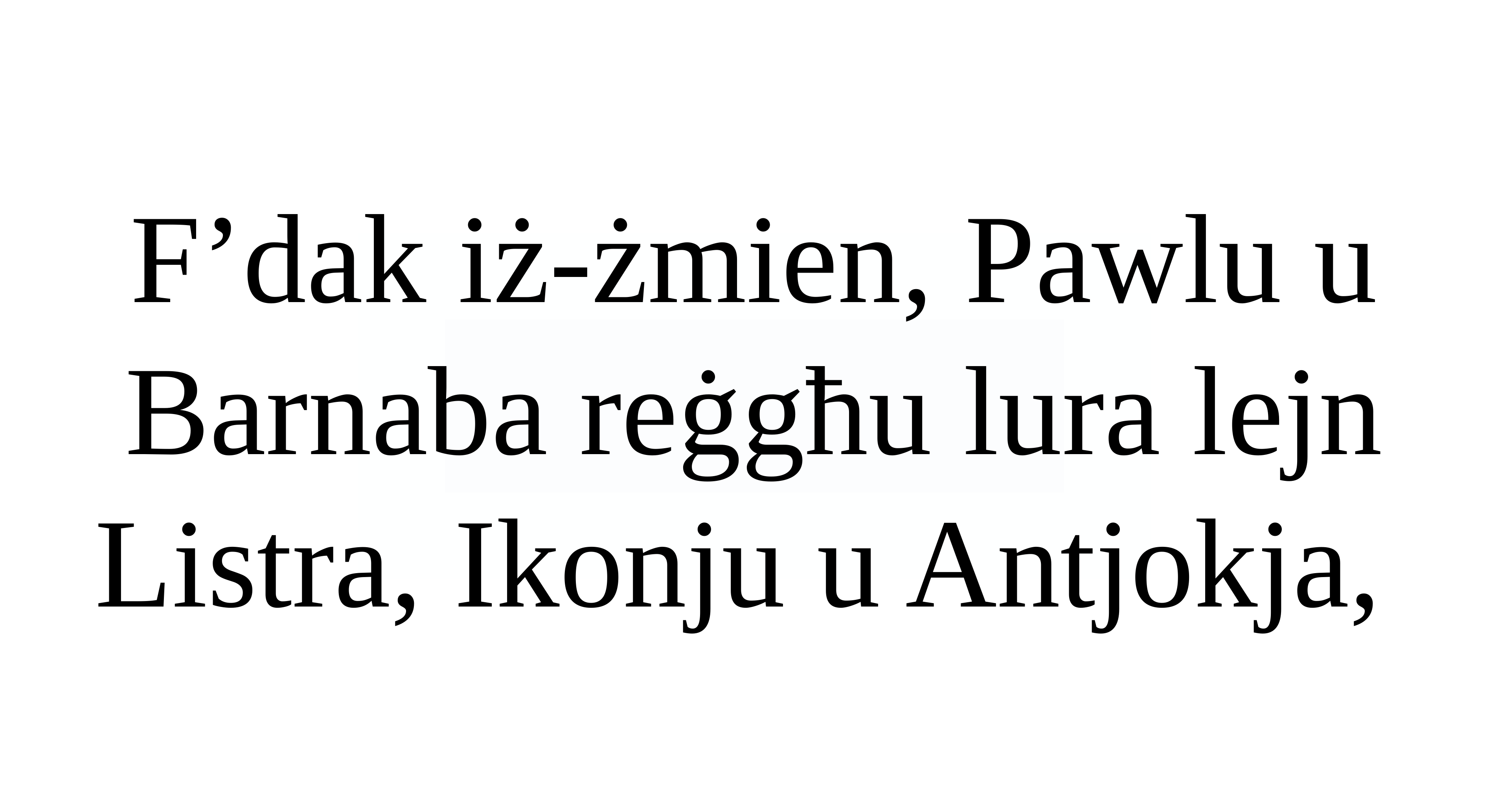

F’dak iż-żmien, Pawlu u Barnaba reġgħu lura lejn Listra, Ikonju u Antjokja,